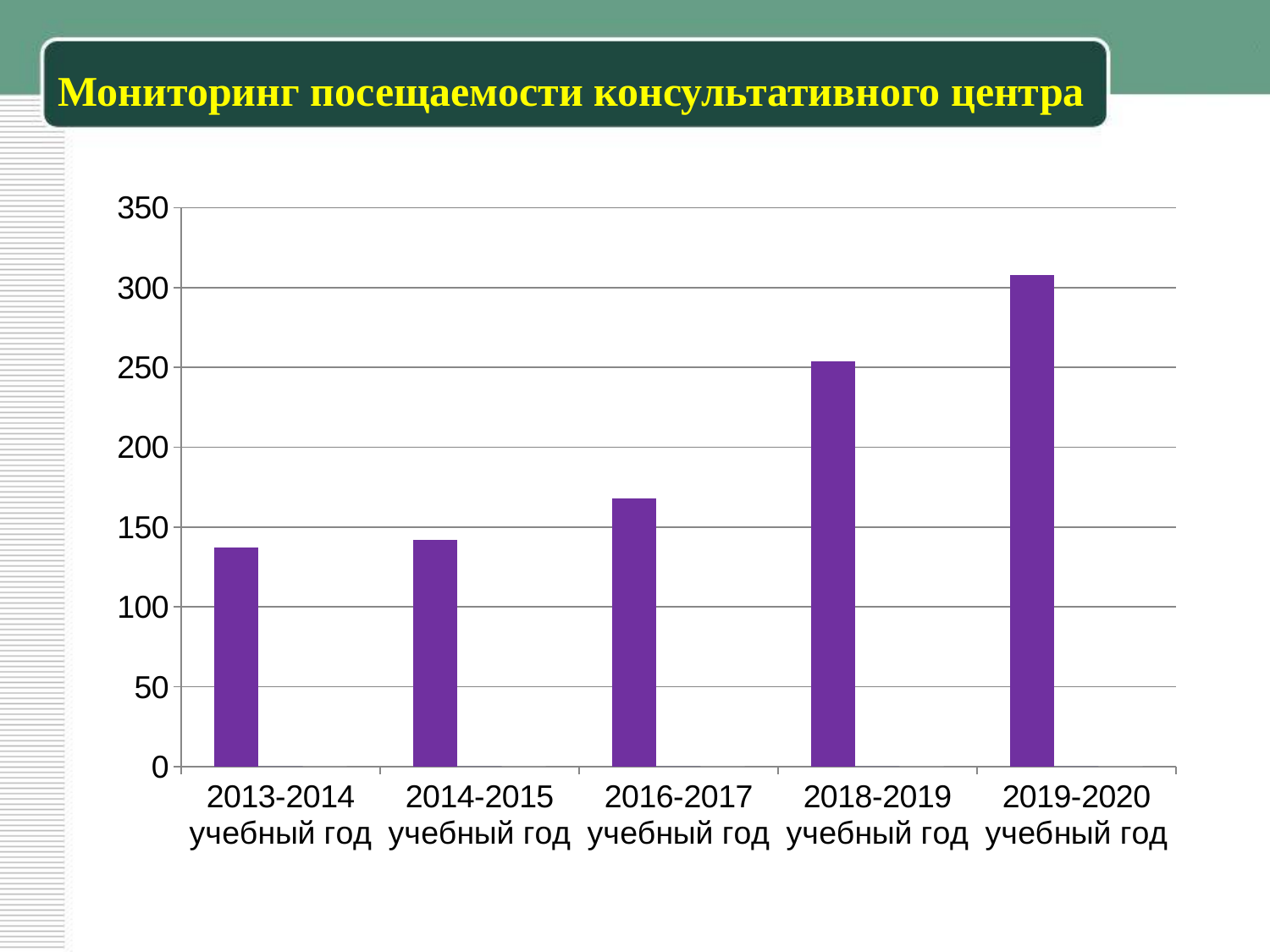

# Мониторинг посещаемости консультативного центра

### Chart

| Category | Ряд 1 | Ряд 2 | Ряд 3 |
|---|---|---|---|
| 2013-2014 учебный год | 137.0 | 0.0 | 0.0 |
| 2014-2015 учебный год | 142.0 | 0.0 | 0.0 |
| 2016-2017 учебный год | 168.0 | 0.0 | 0.0 |
| 2018-2019 учебный год | 254.0 | 0.0 | 0.0 |
| 2019-2020 учебный год | 308.0 | 0.0 | 0.0 |